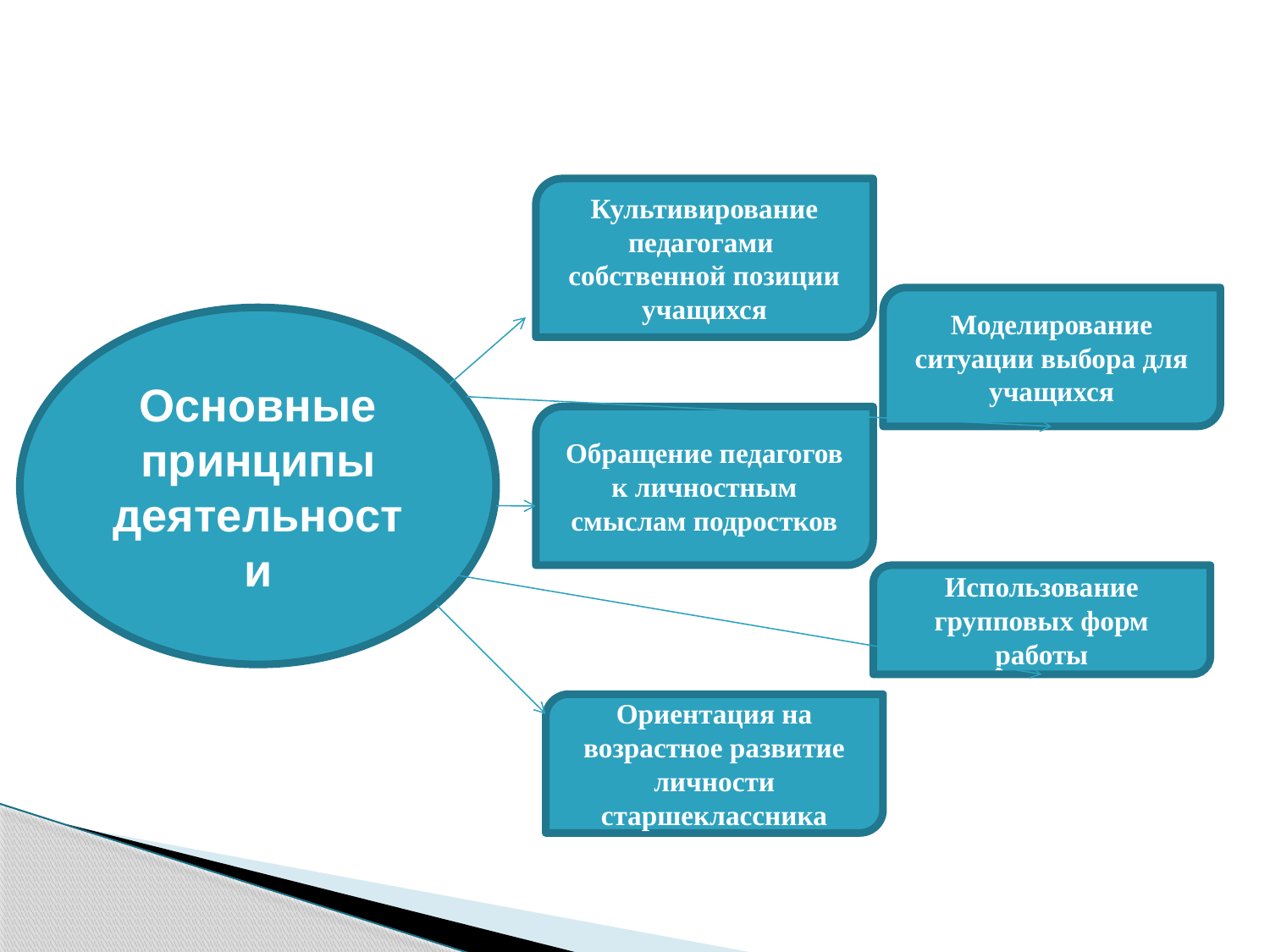

#
Культивирование педагогами  собственной позиции учащихся

Моделирование ситуации выбора для учащихся
Основные принципы деятельности
Обращение педагогов к личностным смыслам подростков
Использование групповых форм работы
Ориентация на возрастное развитие личности старшеклассника